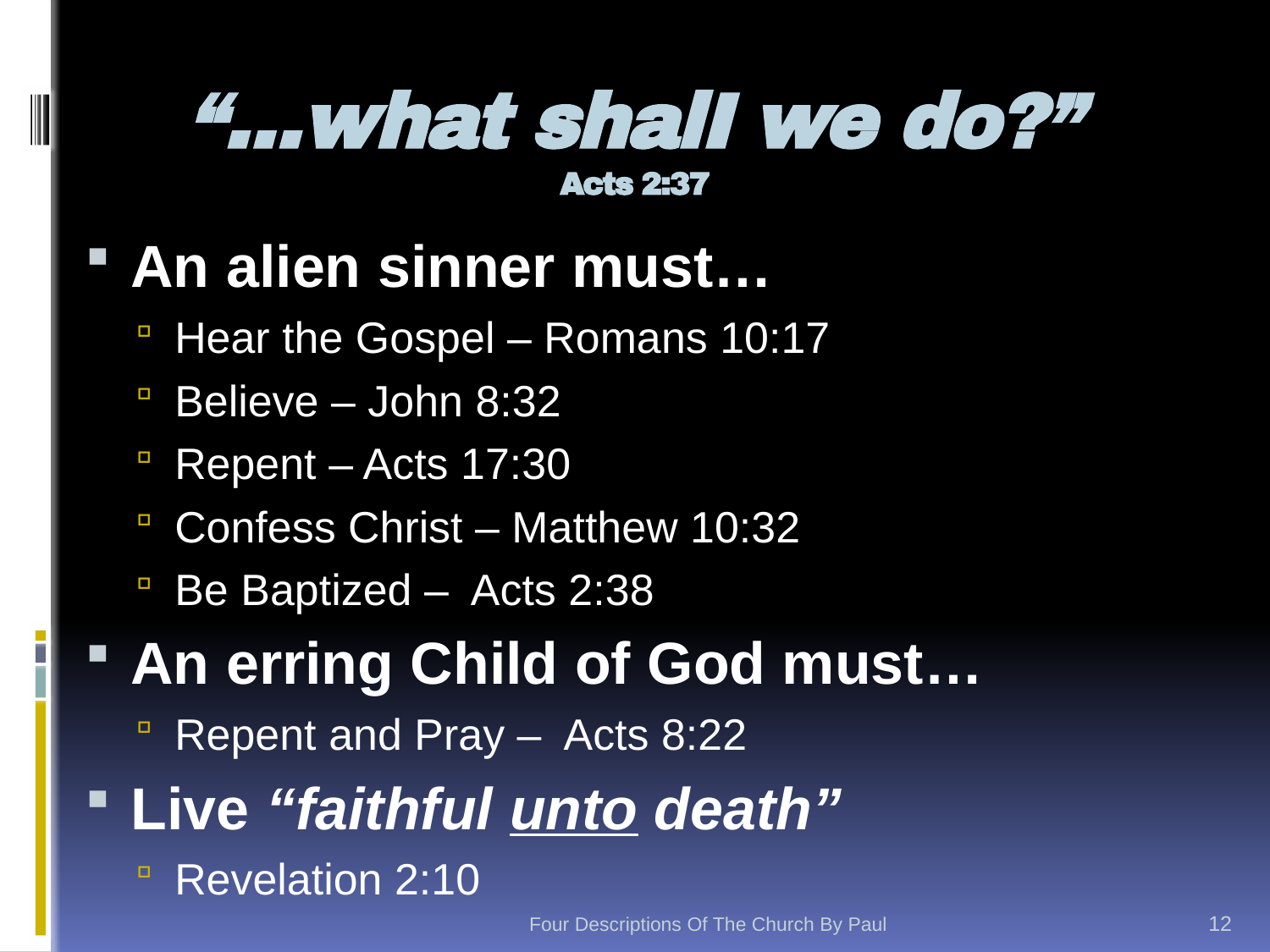

# “…what shalI we do?” Acts 2:37
An alien sinner must…
Hear the Gospel – Romans 10:17
Believe – John 8:32
Repent – Acts 17:30
Confess Christ – Matthew 10:32
Be Baptized –  Acts 2:38
An erring Child of God must…
Repent and Pray –  Acts 8:22
Live “faithful unto death”
Revelation 2:10
Four Descriptions Of The Church By Paul
12